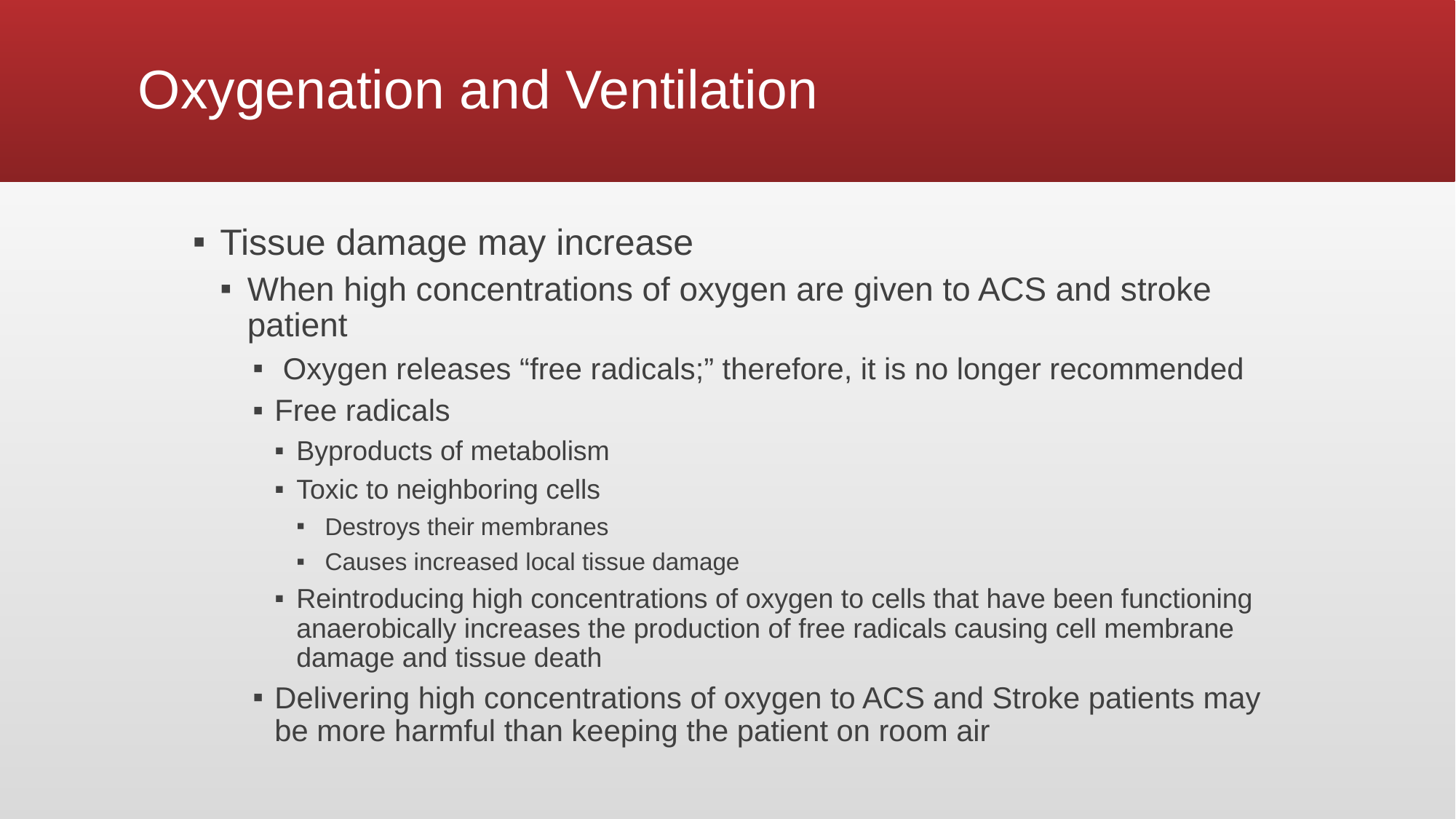

# Oxygenation and Ventilation
Tissue damage may increase
When high concentrations of oxygen are given to ACS and stroke patient
 Oxygen releases “free radicals;” therefore, it is no longer recommended
Free radicals
Byproducts of metabolism
Toxic to neighboring cells
 Destroys their membranes
 Causes increased local tissue damage
Reintroducing high concentrations of oxygen to cells that have been functioning anaerobically increases the production of free radicals causing cell membrane damage and tissue death
Delivering high concentrations of oxygen to ACS and Stroke patients may be more harmful than keeping the patient on room air